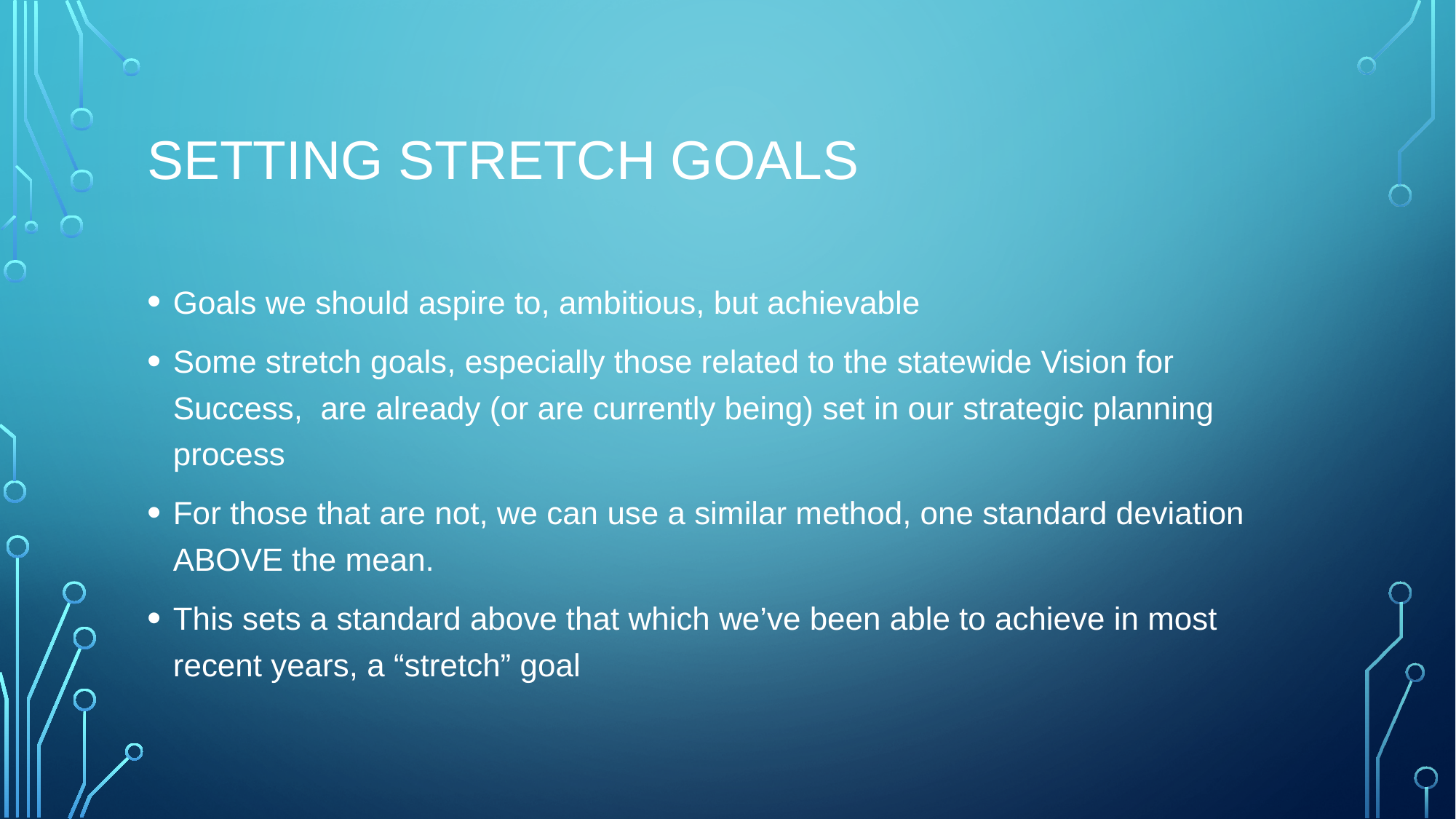

# Setting Stretch goals
Goals we should aspire to, ambitious, but achievable
Some stretch goals, especially those related to the statewide Vision for Success,  are already (or are currently being) set in our strategic planning process
For those that are not, we can use a similar method, one standard deviation ABOVE the mean.
This sets a standard above that which we’ve been able to achieve in most recent years, a “stretch” goal